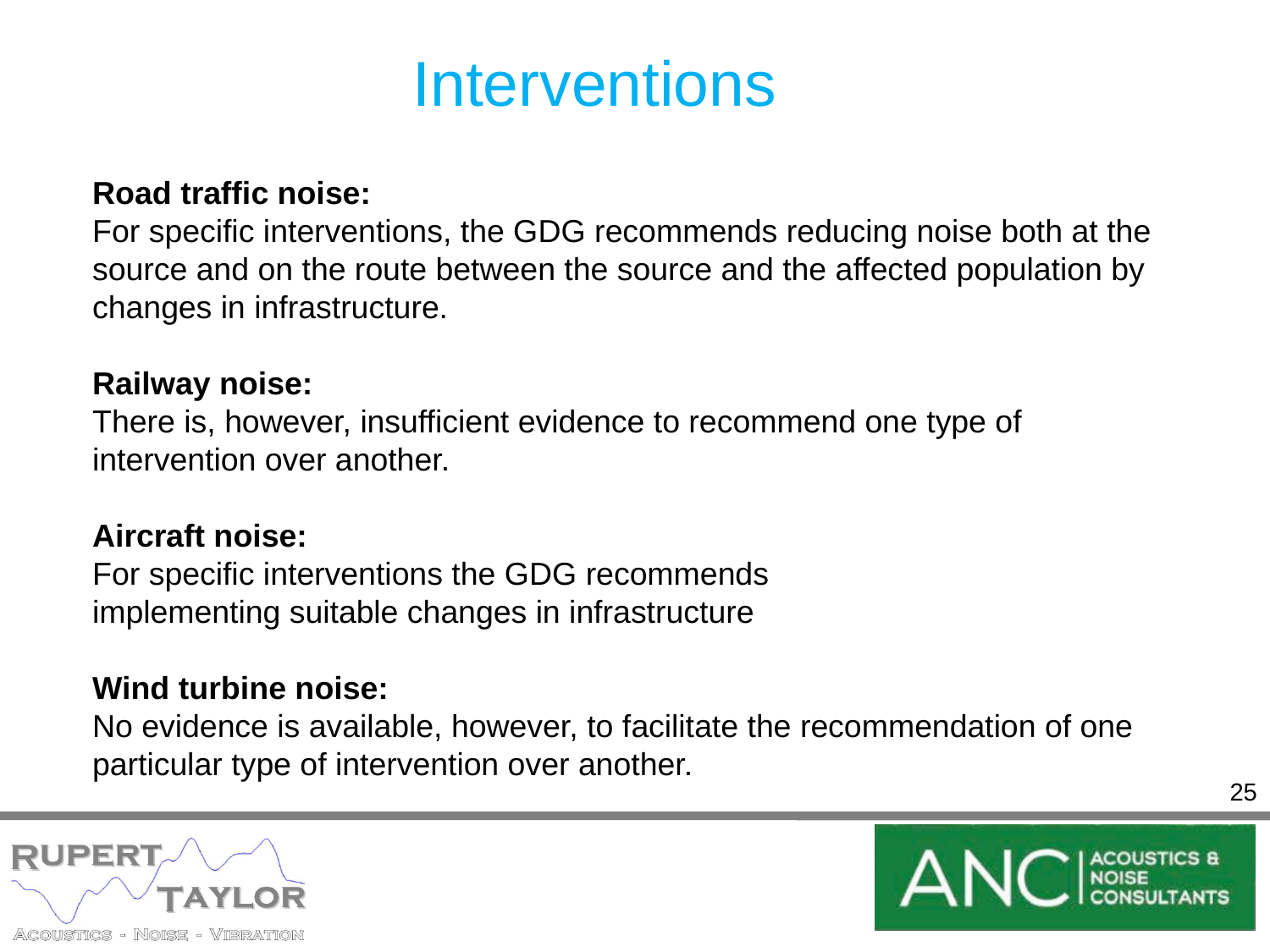

# Interventions
Road traffic noise:
For specific interventions, the GDG recommends reducing noise both at the source and on the route between the source and the affected population by changes in infrastructure.

Railway noise:
There is, however, insufficient evidence to recommend one type of intervention over another.

Aircraft noise:
For specific interventions the GDG recommends
implementing suitable changes in infrastructure

Wind turbine noise:
No evidence is available, however, to facilitate the recommendation of one particular type of intervention over another.

25